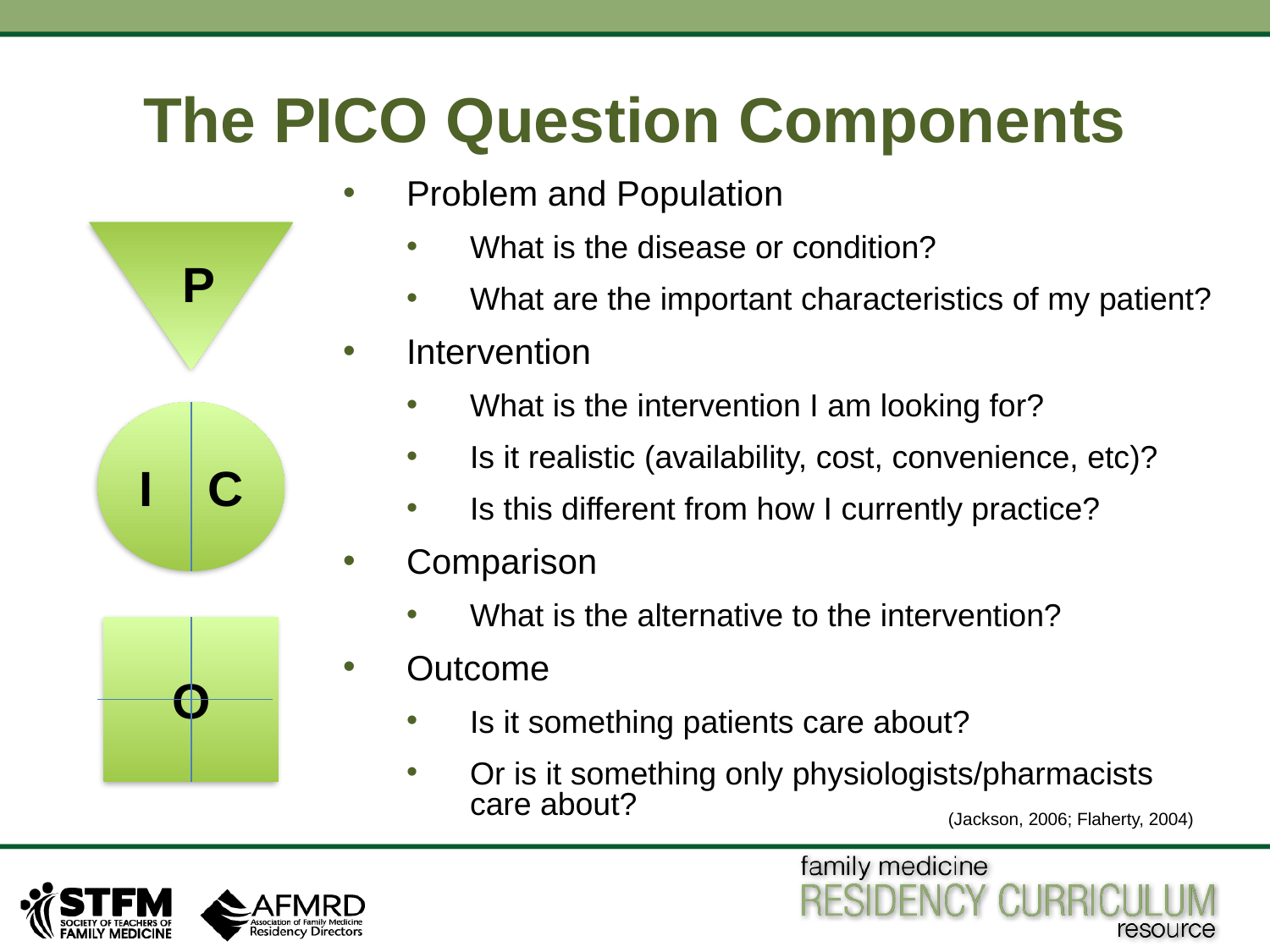

# The PICO Question Components
Problem and Population
What is the disease or condition?
What are the important characteristics of my patient?
Intervention
What is the intervention I am looking for?
Is it realistic (availability, cost, convenience, etc)?
Is this different from how I currently practice?
Comparison
What is the alternative to the intervention?
Outcome
Is it something patients care about?
Or is it something only physiologists/pharmacists care about?

P
I    C
O
(Jackson, 2006; Flaherty, 2004)